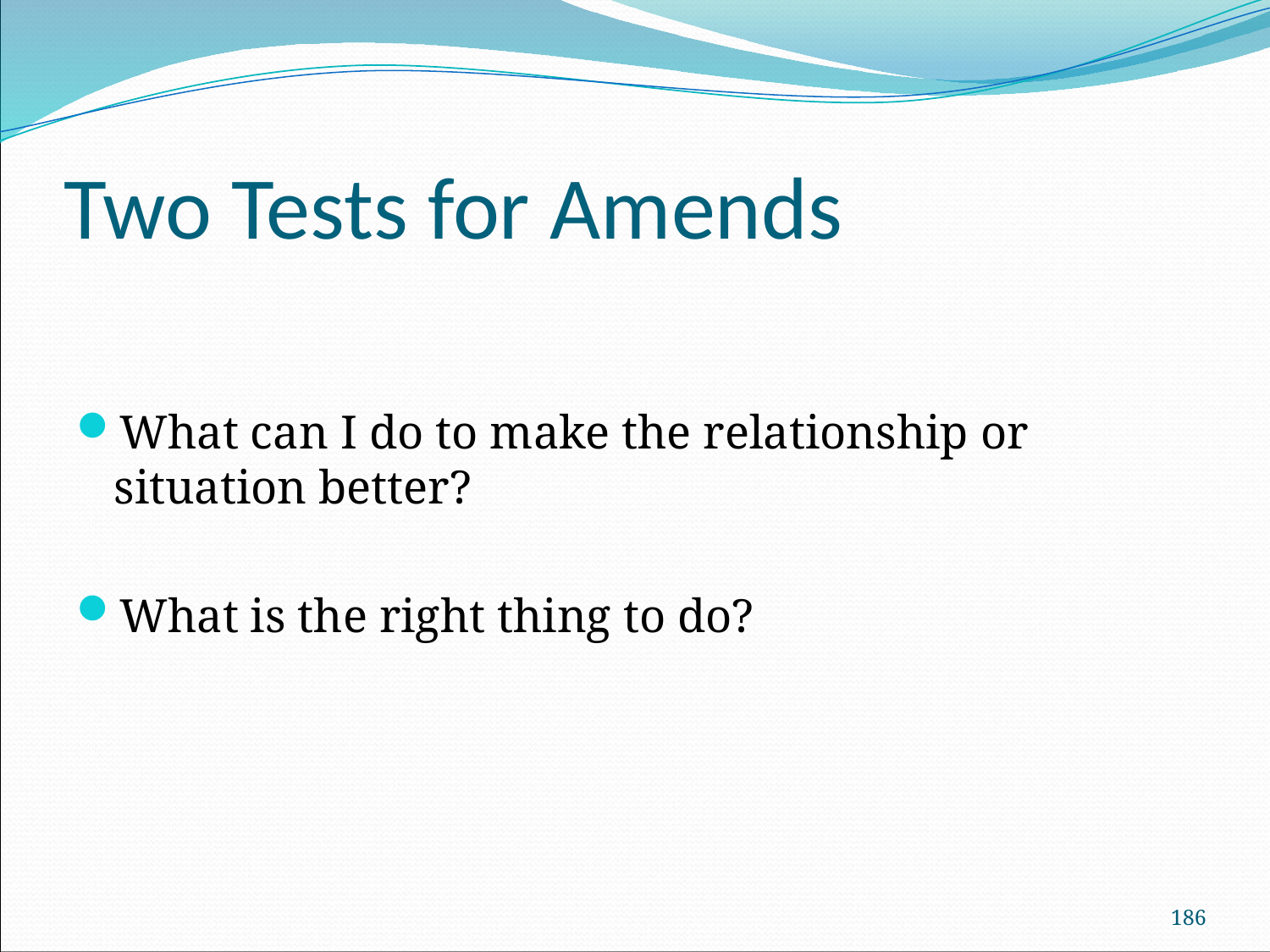

# Two Tests for Amends

What can I do to make the relationship or situation better?

What is the right thing to do?
186